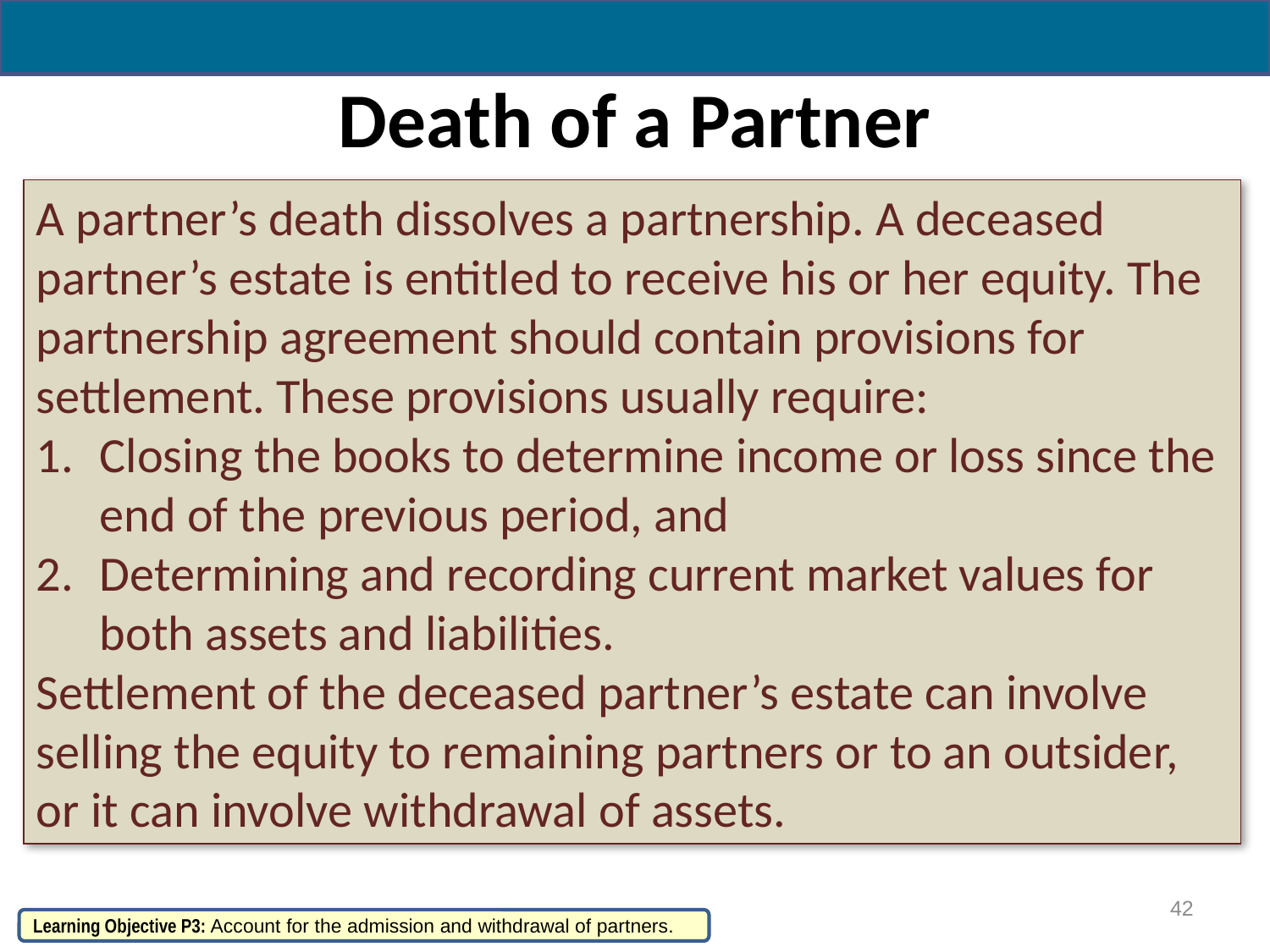

# Death of a Partner
A partner’s death dissolves a partnership. A deceased partner’s estate is entitled to receive his or her equity. The partnership agreement should contain provisions for settlement. These provisions usually require:
Closing the books to determine income or loss since the end of the previous period, and
Determining and recording current market values for both assets and liabilities.
Settlement of the deceased partner’s estate can involve selling the equity to remaining partners or to an outsider, or it can involve withdrawal of assets.
42
Learning Objective P3: Account for the admission and withdrawal of partners.